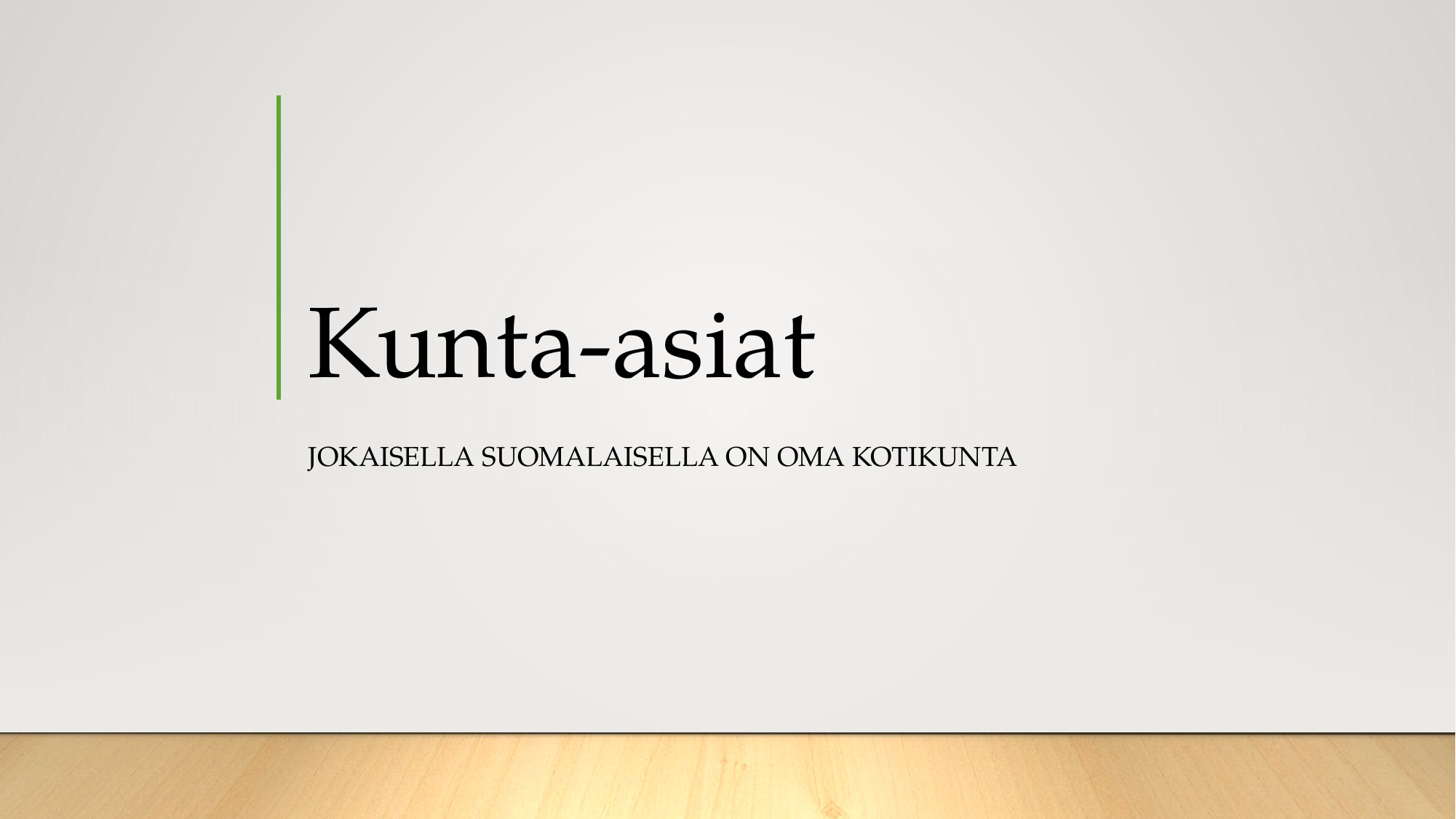

# Kunta-asiat
Jokaisella suomalaisella on oma kotikunta